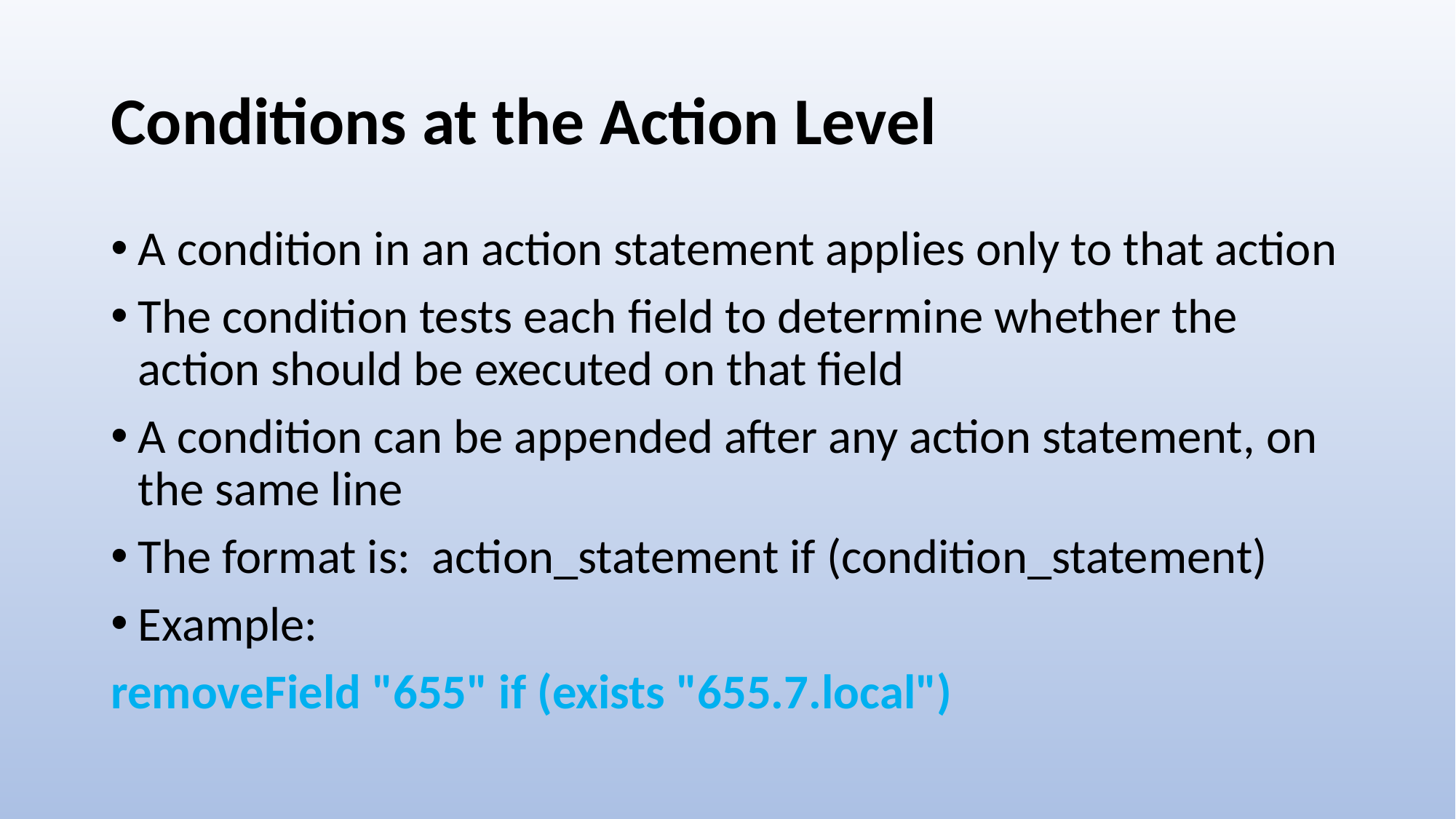

# Conditions at the Action Level
A condition in an action statement applies only to that action
The condition tests each field to determine whether the action should be executed on that field
A condition can be appended after any action statement, on the same line
The format is:  action_statement if (condition_statement)
Example:
removeField "655" if (exists "655.7.local")